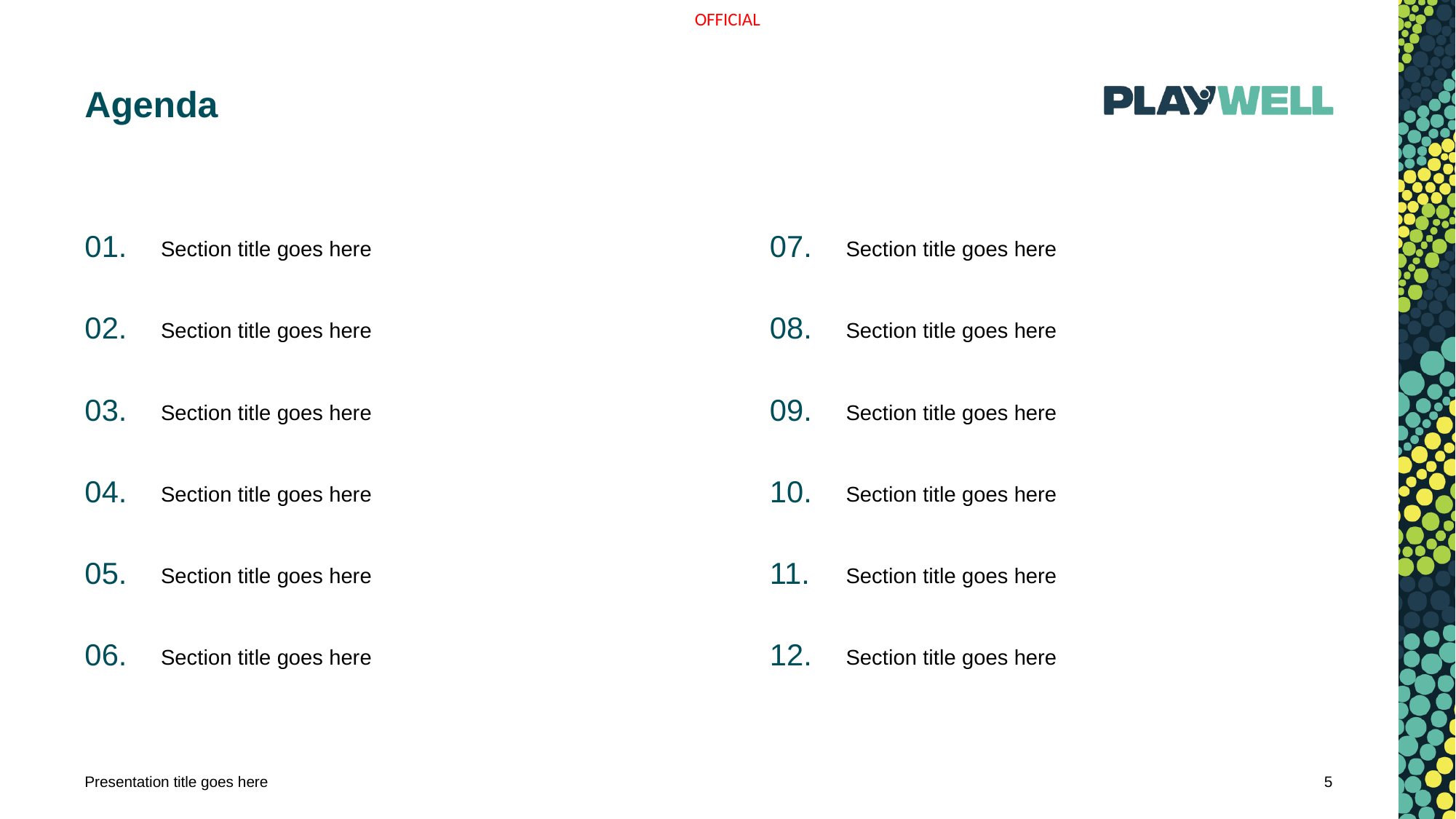

# Agenda
01.
07.
Section title goes here
Section title goes here

02.
08.
Section title goes here
Section title goes here

03.
09.
Section title goes here
Section title goes here

04.
10.
Section title goes here
Section title goes here

05.
11.
Section title goes here
Section title goes here

06.
12.
Section title goes here
Section title goes here

Presentation title goes here
5